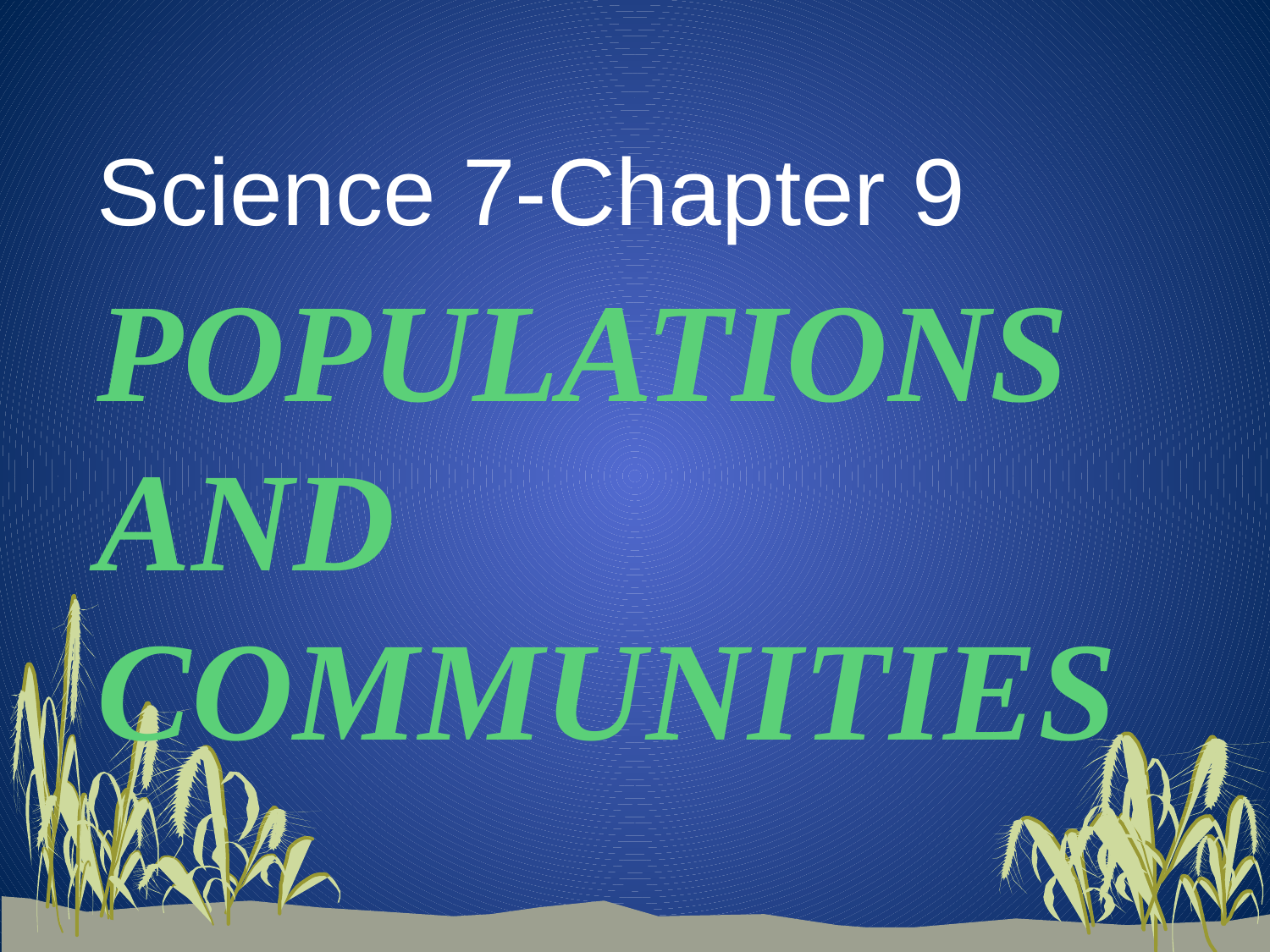

Science 7-Chapter 9
# Populations and communities